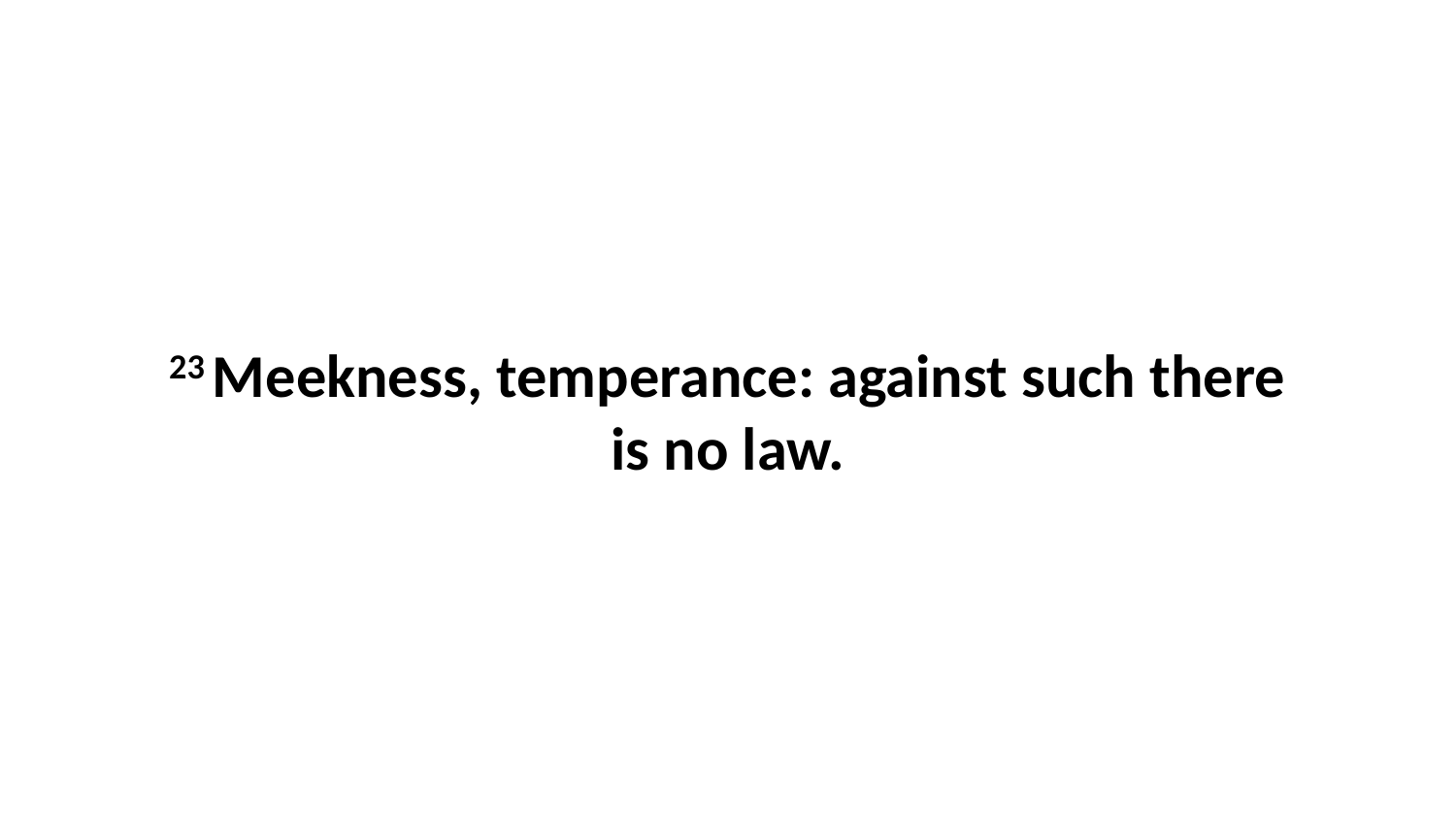

23 Meekness, temperance: against such there is no law.